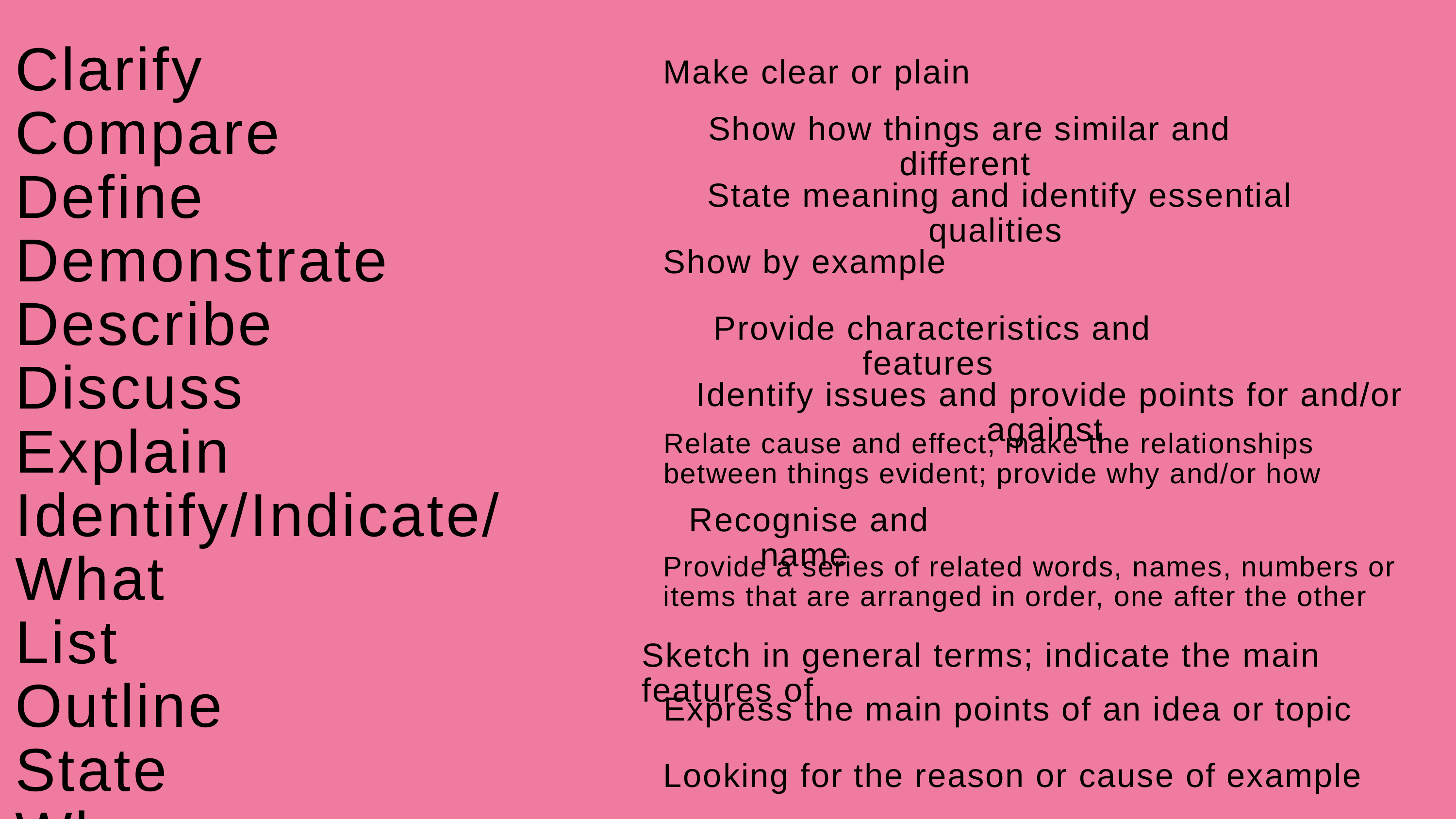

Clarify
Compare
Define
Demonstrate
Describe
Discuss
Explain
Identify/Indicate/What
List
Outline
State
Why
Make clear or plain
Show how things are similar and different
State meaning and identify essential qualities
Show by example
Provide characteristics and features
Identify issues and provide points for and/or against
Relate cause and effect; make the relationships between things evident; provide why and/or how
Recognise and name
Provide a series of related words, names, numbers or items that are arranged in order, one after the other
Sketch in general terms; indicate the main features of
Express the main points of an idea or topic
Looking for the reason or cause of example